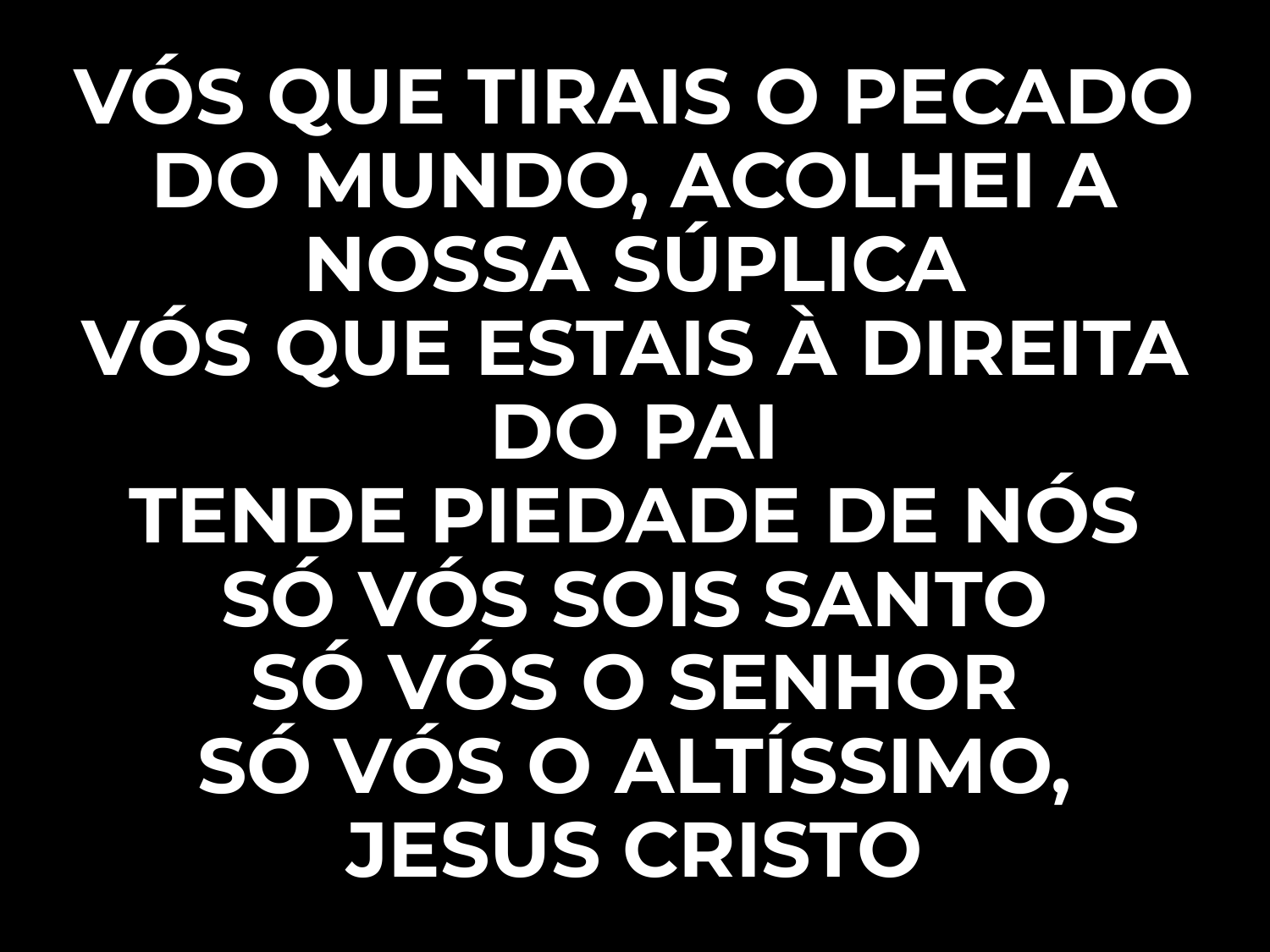

VÓS QUE TIRAIS O PECADO DO MUNDO, ACOLHEI A NOSSA SÚPLICA
VÓS QUE ESTAIS À DIREITA DO PAI
TENDE PIEDADE DE NÓS
SÓ VÓS SOIS SANTO
SÓ VÓS O SENHOR
SÓ VÓS O ALTÍSSIMO, JESUS CRISTO